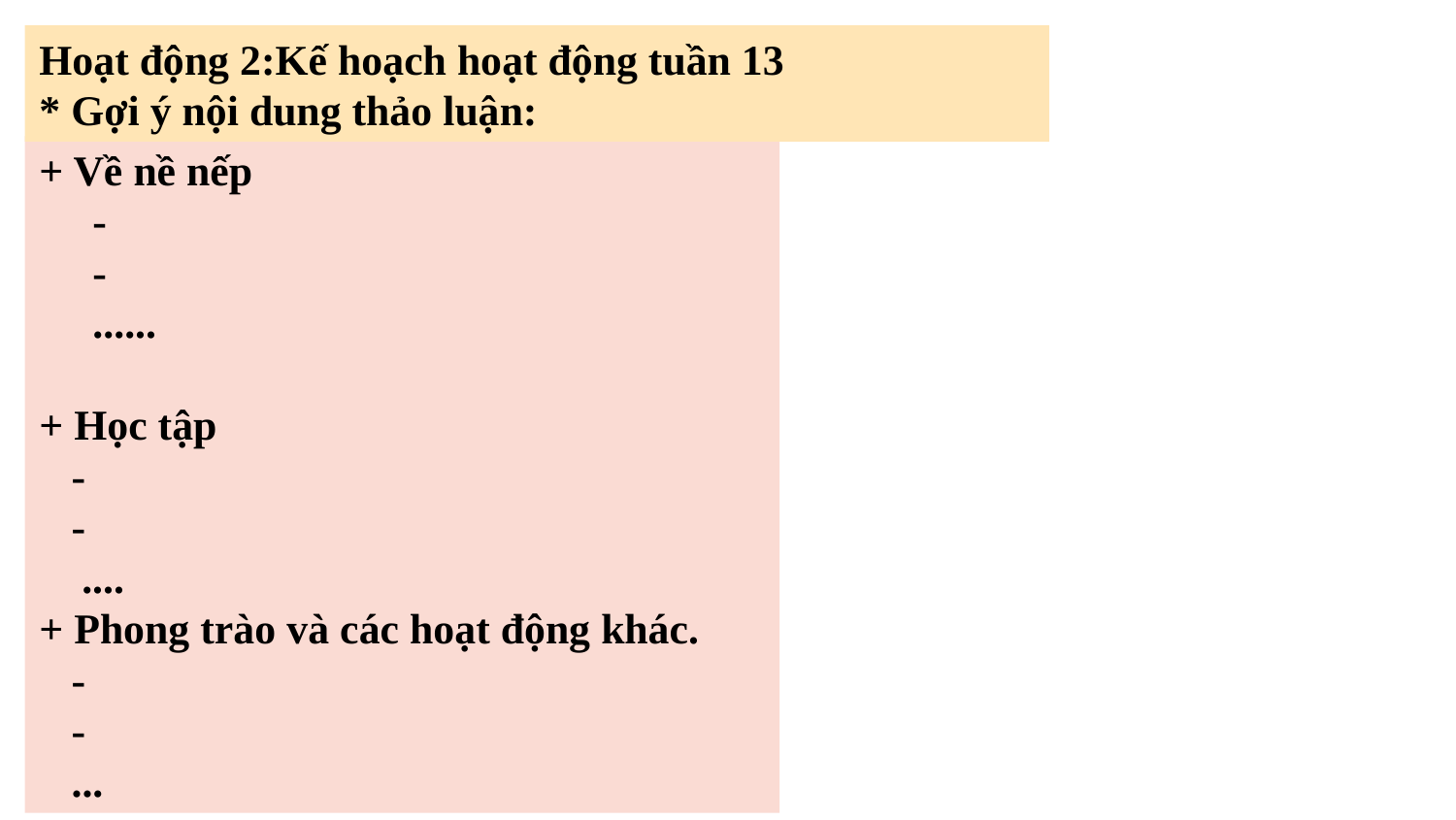

Hoạt động 2:Kế hoạch hoạt động tuần 13
* Gợi ý nội dung thảo luận:
+ Về nề nếp
     -
     -
     ......

+ Học tập
   -
   -
    ....
+ Phong trào và các hoạt động khác.
   -
   -
   ...